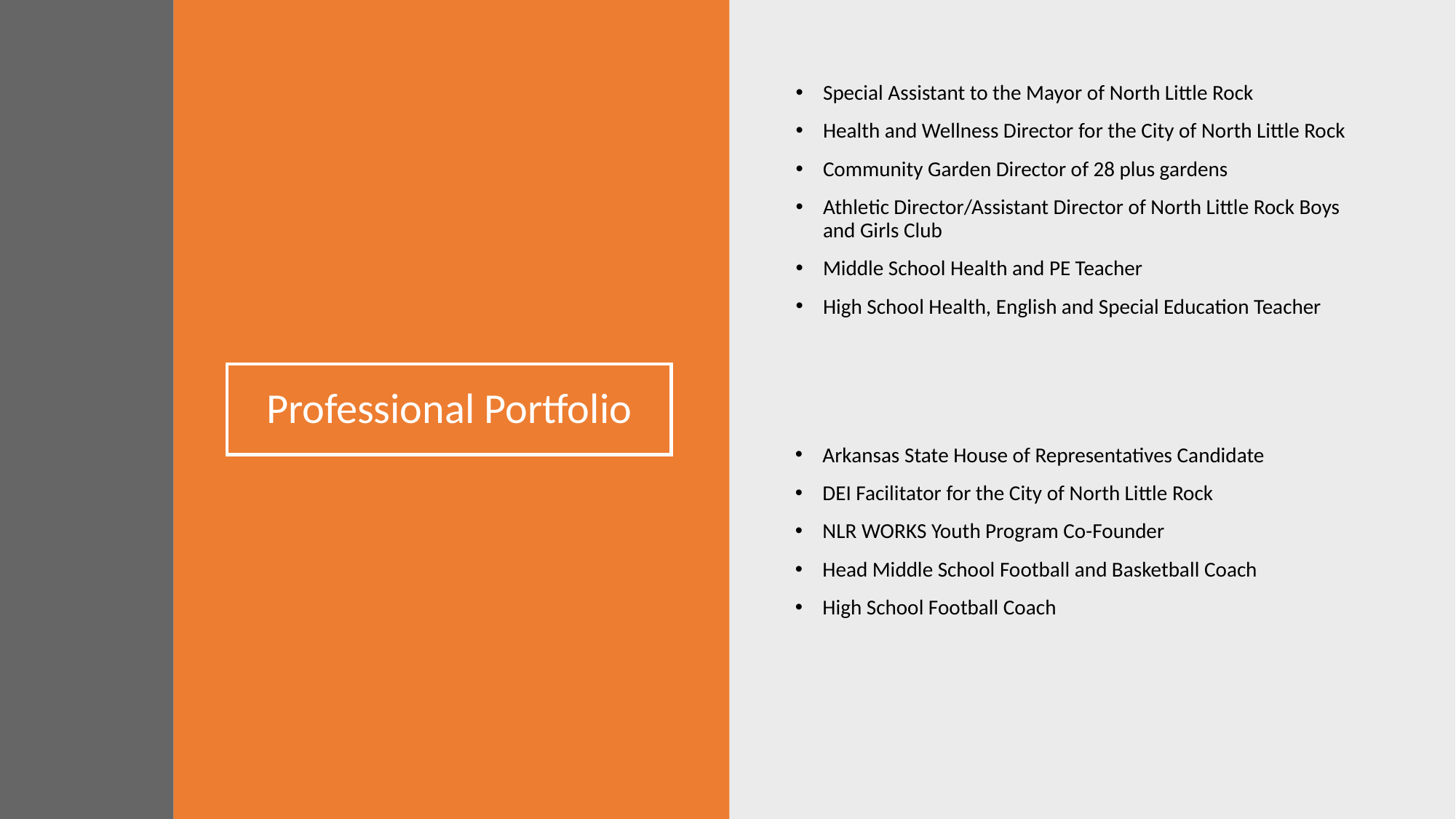

Special Assistant to the Mayor of North Little Rock
Health and Wellness Director for the City of North Little Rock
Community Garden Director of 28 plus gardens
Athletic Director/Assistant Director of North Little Rock Boys and Girls Club
Middle School Health and PE Teacher
High School Health, English and Special Education Teacher
# Professional Portfolio
Arkansas State House of Representatives Candidate
DEI Facilitator for the City of North Little Rock
NLR WORKS Youth Program Co-Founder
Head Middle School Football and Basketball Coach
High School Football Coach